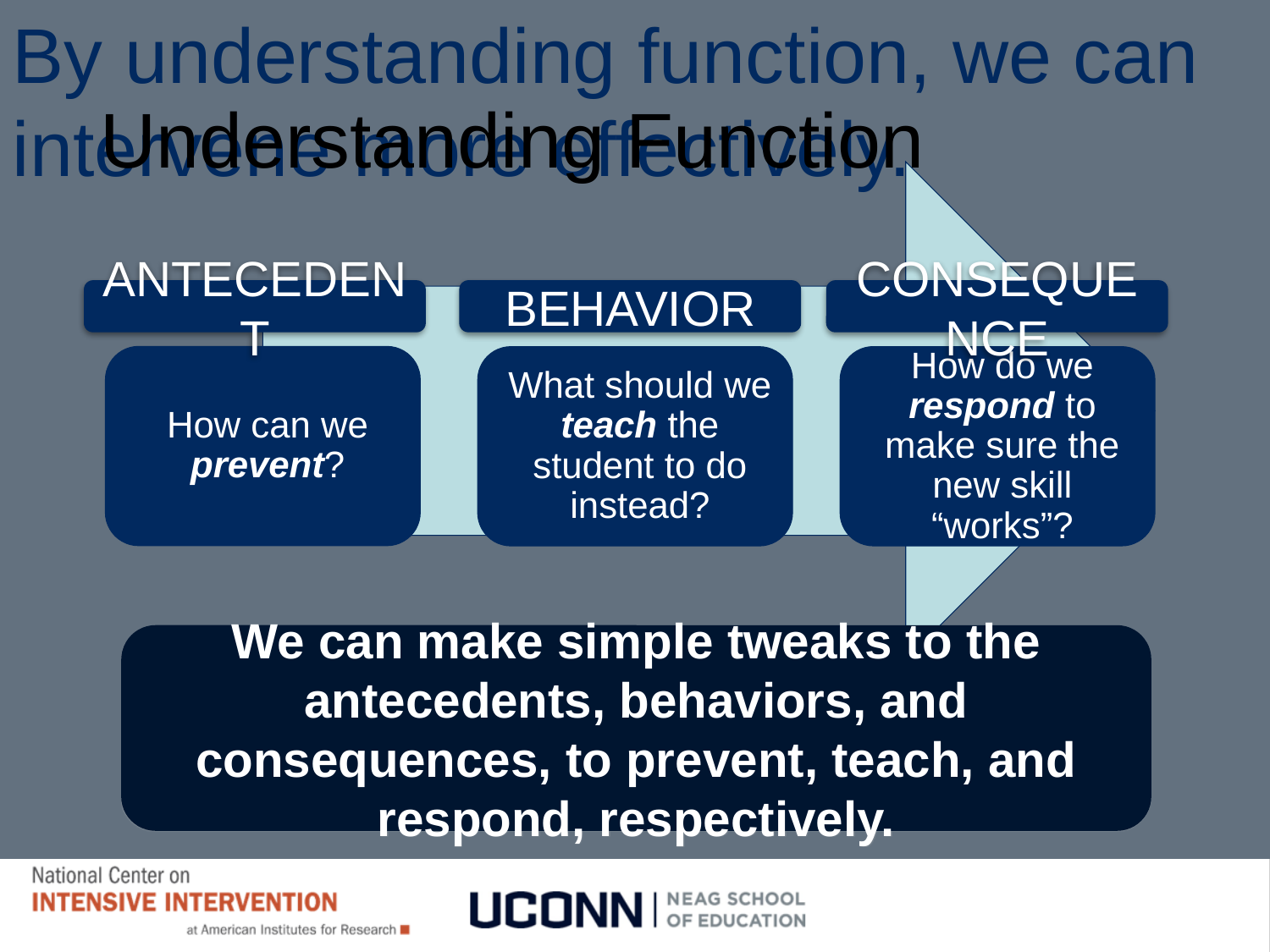

By understanding function, we can intervene more effectively.
# Understanding Function
How can we prevent?
What should we teach the student to do instead?
How do we respond to make sure the new skill “works”?
Antecedent
Consequence
Behavior
We can make simple tweaks to the antecedents, behaviors, and consequences, to prevent, teach, and respond, respectively.